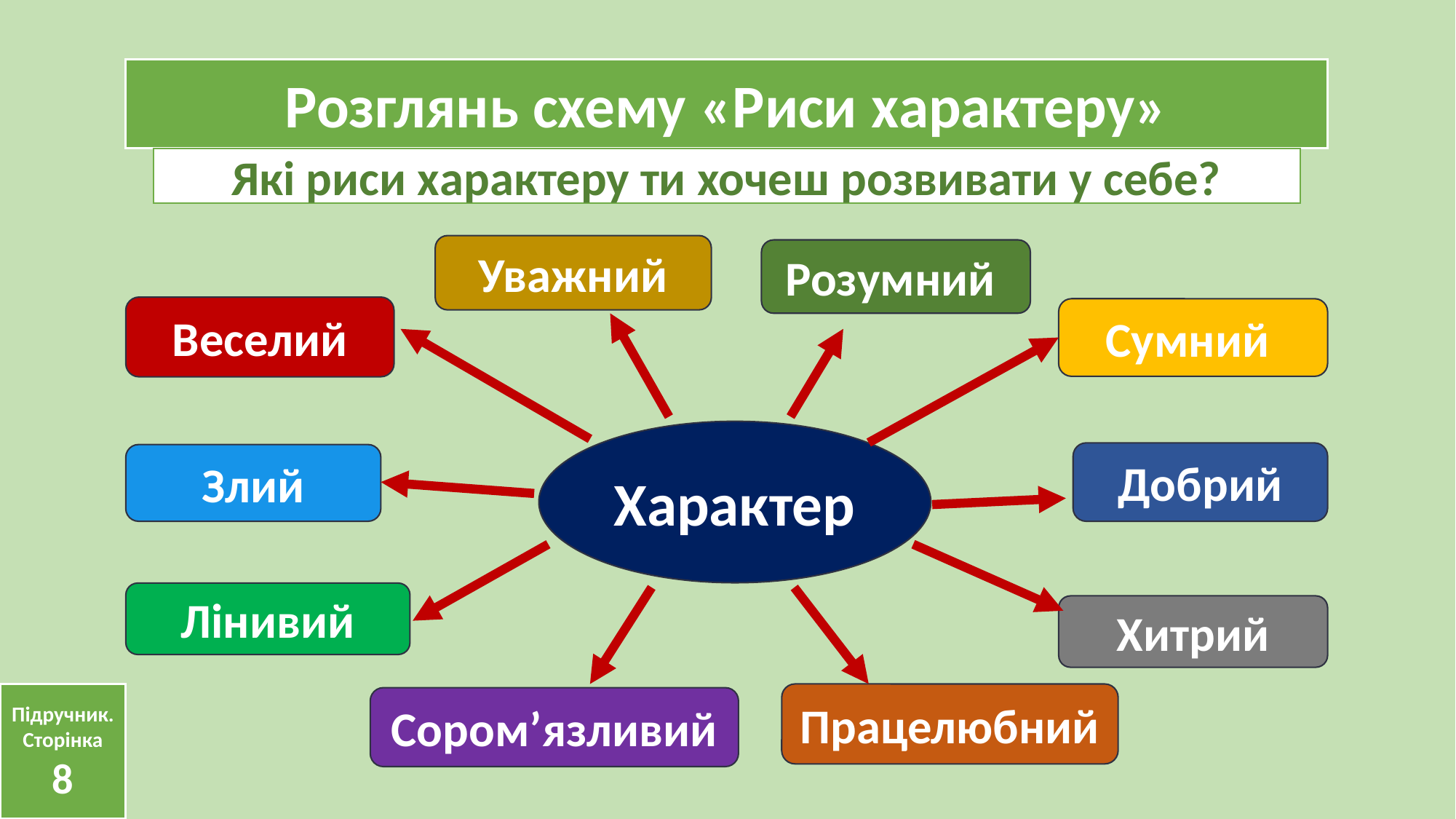

Розглянь схему «Риси характеру»
Які риси характеру ти хочеш розвивати у себе?
Уважний
Розумний
Веселий
Сумний
Характер
Добрий
Злий
Лінивий
Хитрий
Підручник.
Сторінка
8
Працелюбний
Сором’язливий